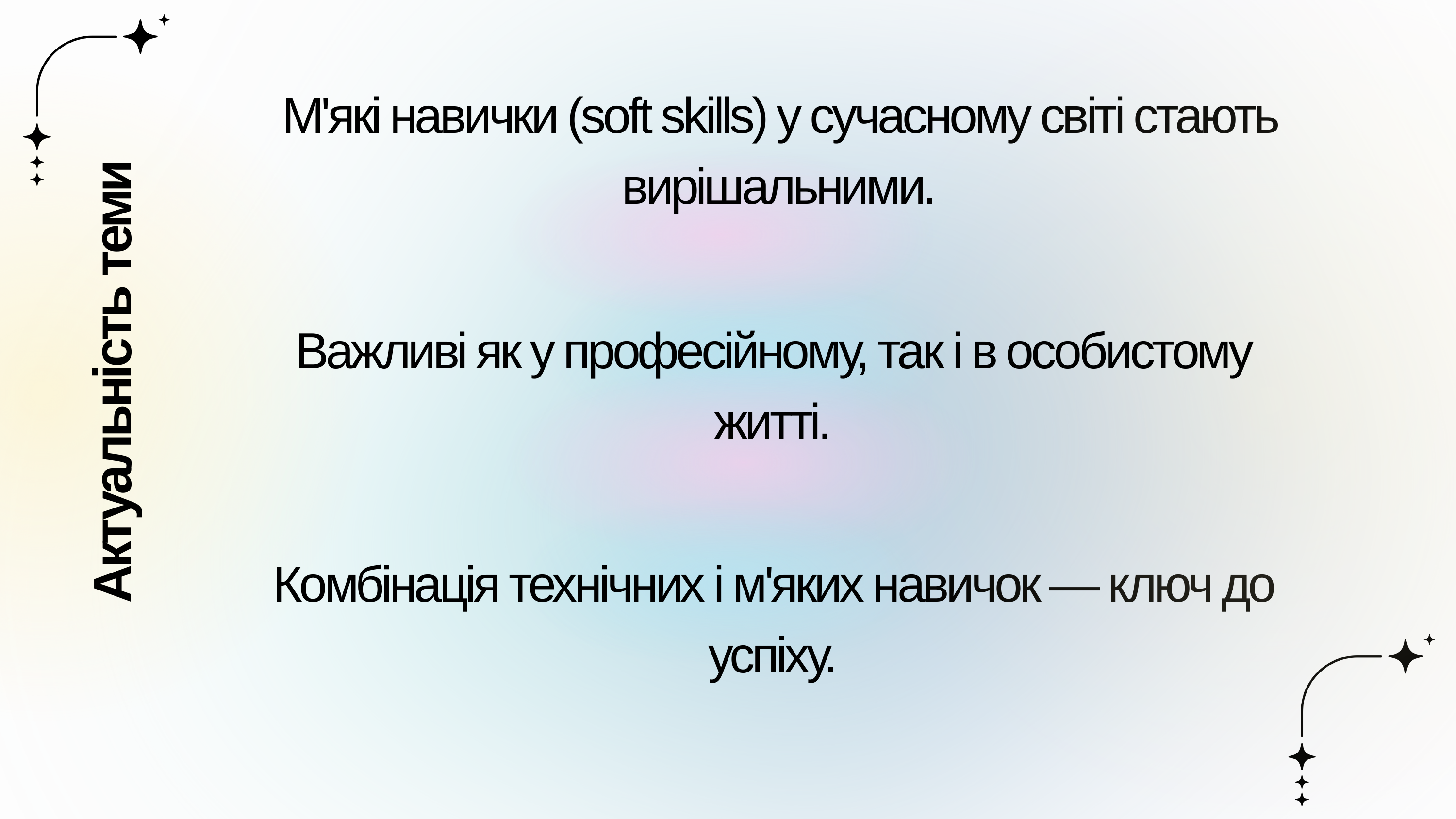

М'які навички (soft skills) у сучасному світі стають вирішальними.

Важливі як у професійному, так і в особистому житті.

Актуальність теми

Комбінація технічних і м'яких навичок — ключ до успіху.